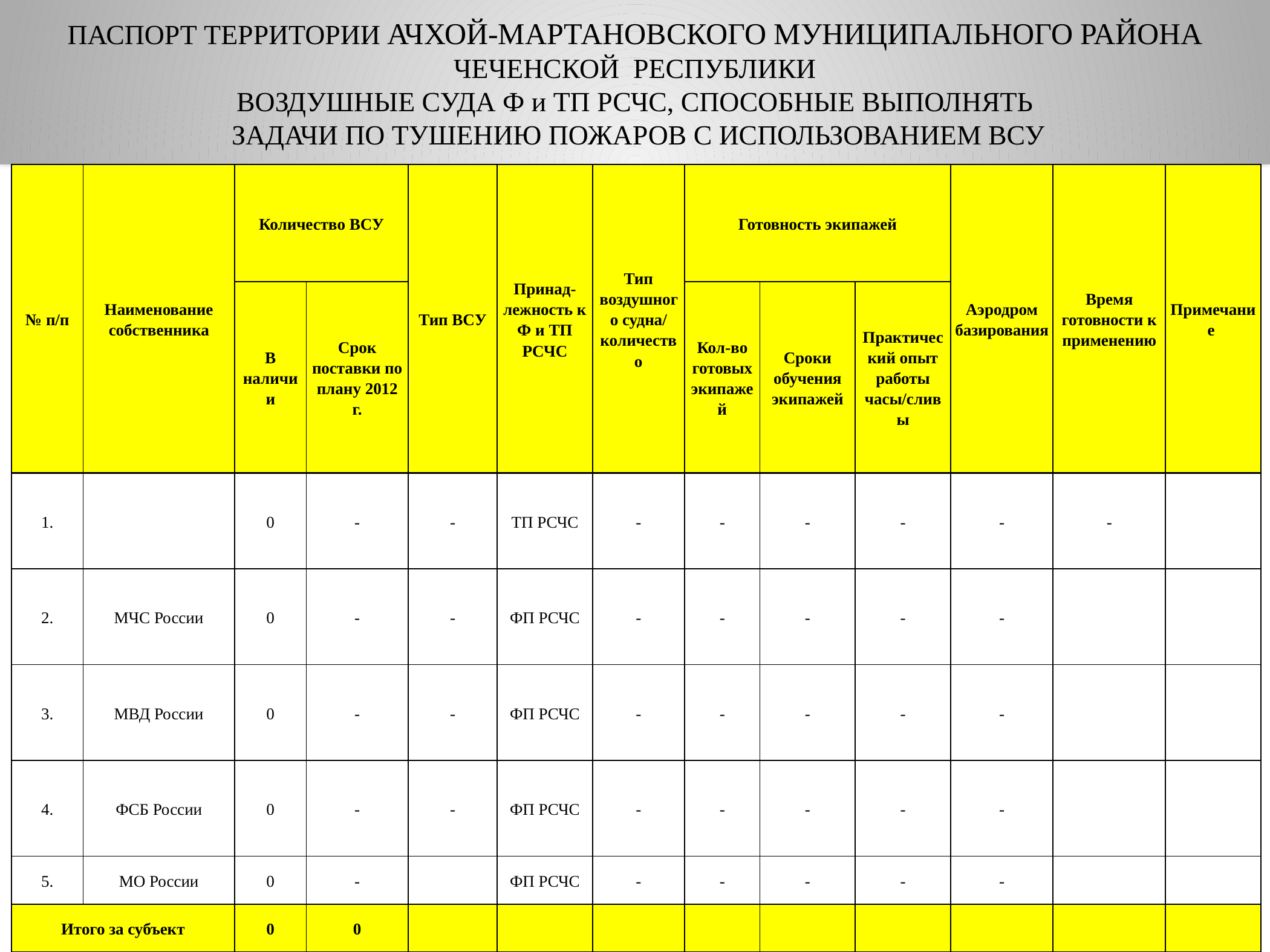

ПАСПОРТ ТЕРРИТОРИИ АЧХОЙ-МАРТАНОВСКОГО МУНИЦИПАЛЬНОГО РАЙОНА ЧЕЧЕНСКОЙ  РЕСПУБЛИКИ
ВОЗДУШНЫЕ СУДА Ф и ТП РСЧС, СПОСОБНЫЕ ВЫПОЛНЯТЬ
 ЗАДАЧИ ПО ТУШЕНИЮ ПОЖАРОВ С ИСПОЛЬЗОВАНИЕМ ВСУ
| № п/п | Наименование собственника | Количество ВСУ |  | Тип ВСУ | Принад-лежность к Ф и ТП РСЧС | Тип воздушного судна/ количество | Готовность экипажей |  |  | Аэродром базирования | Время готовности к применению | Примечание |
| --- | --- | --- | --- | --- | --- | --- | --- | --- | --- | --- | --- | --- |
|  |  | В наличии | Срок поставки по плану 2012 г. |  |  |  | Кол-во готовых экипажей | Сроки обучения экипажей | Практический опыт работы часы/сливы |  |  |  |
| 1. |  | 0 | - | - | ТП РСЧС | - | - | - | - | - | - |  |
| 2. | МЧС России | 0 | - | - | ФП РСЧС | - | - | - | - | - |  |  |
| 3. | МВД России | 0 | - | - | ФП РСЧС | - | - | - | - | - |  |  |
| 4. | ФСБ России | 0 | - | - | ФП РСЧС | - | - | - | - | - |  |  |
| 5. | МО России | 0 | - |  | ФП РСЧС | - | - | - | - | - |  |  |
| Итого за субъект |  | 0 | 0 |  |  |  |  |  |  |  |  |  |